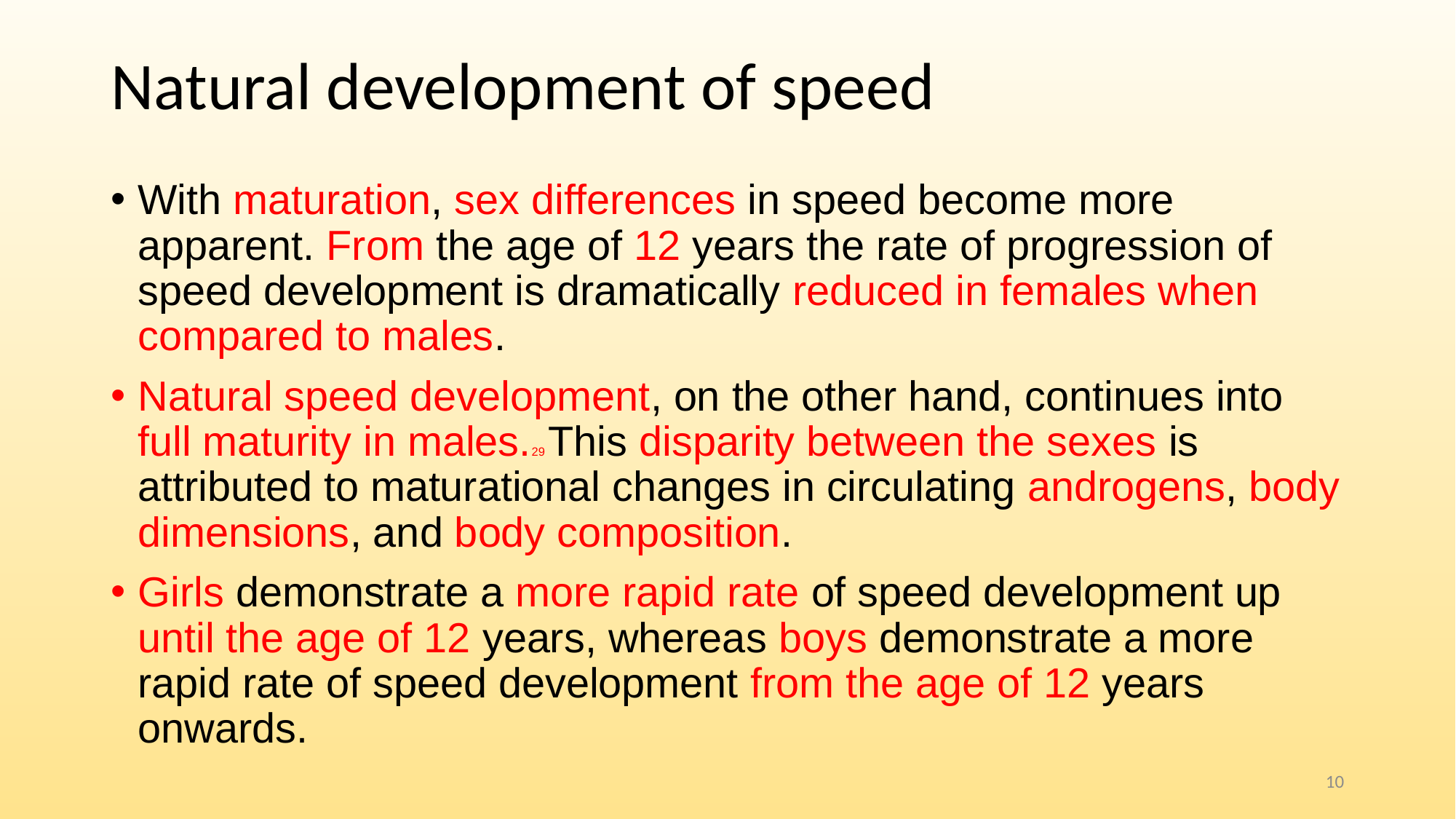

# Natural development of speed
With maturation, sex differences in speed become more apparent. From the age of 12 years the rate of progression of speed development is dramatically reduced in females when compared to males.
Natural speed development, on the other hand, continues into full maturity in males.29 This disparity between the sexes is attributed to maturational changes in circulating androgens, body dimensions, and body composition.
Girls demonstrate a more rapid rate of speed development up until the age of 12 years, whereas boys demonstrate a more rapid rate of speed development from the age of 12 years onwards.
10